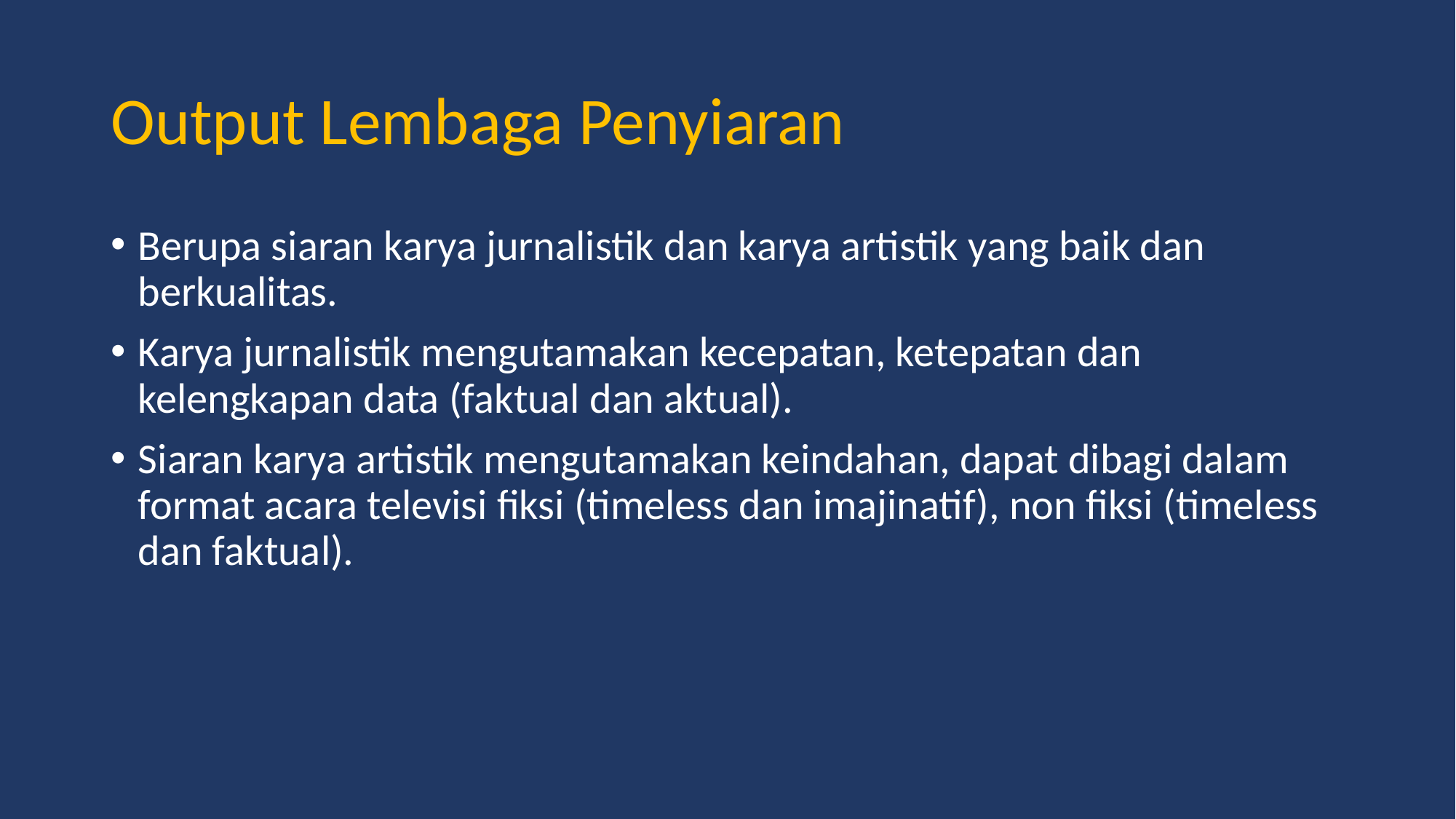

# Output Lembaga Penyiaran
Berupa siaran karya jurnalistik dan karya artistik yang baik dan berkualitas.
Karya jurnalistik mengutamakan kecepatan, ketepatan dan kelengkapan data (faktual dan aktual).
Siaran karya artistik mengutamakan keindahan, dapat dibagi dalam format acara televisi fiksi (timeless dan imajinatif), non fiksi (timeless dan faktual).